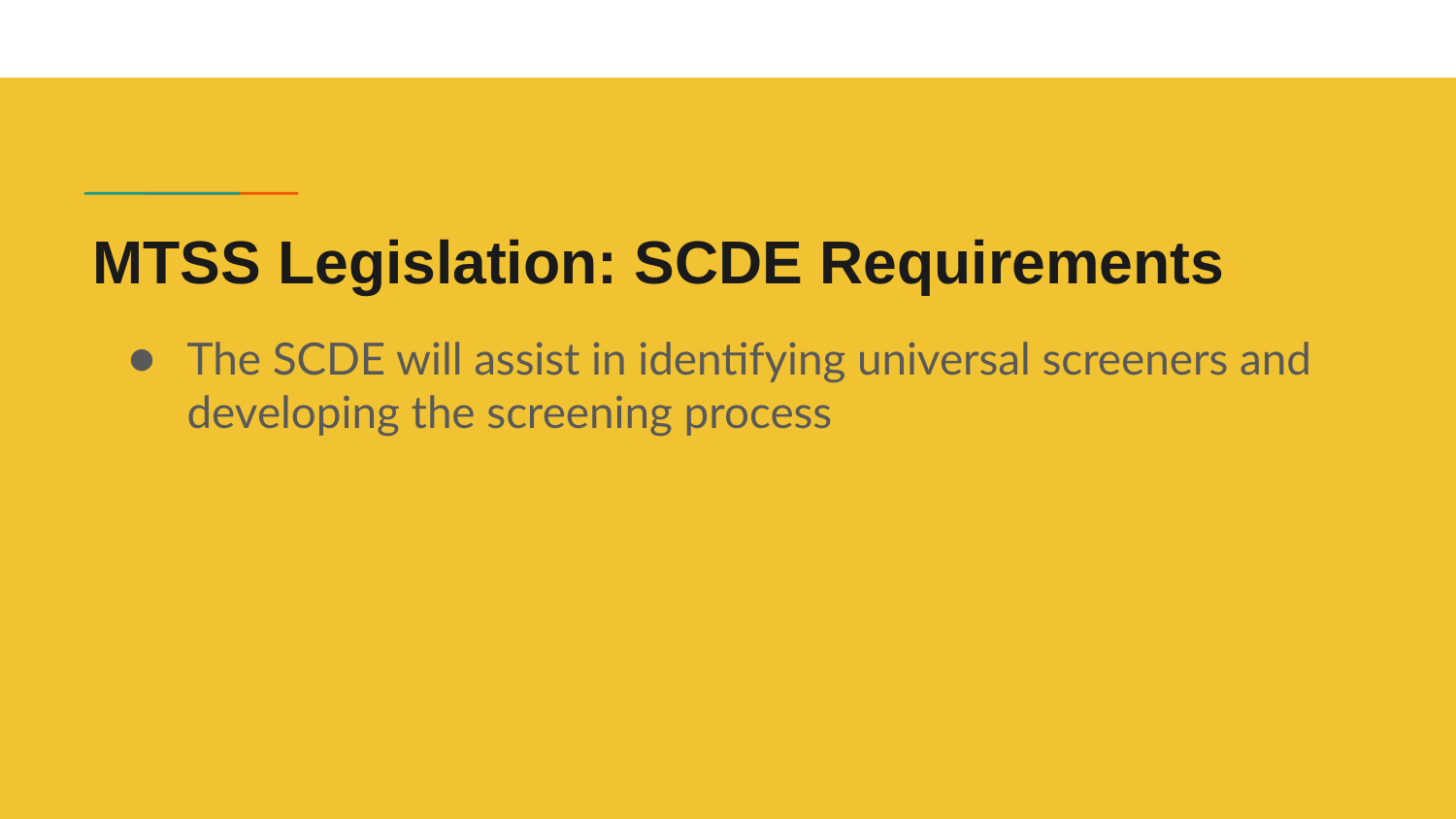

# MTSS Legislation: SCDE Requirements
The SCDE will assist in identifying universal screeners and developing the screening process